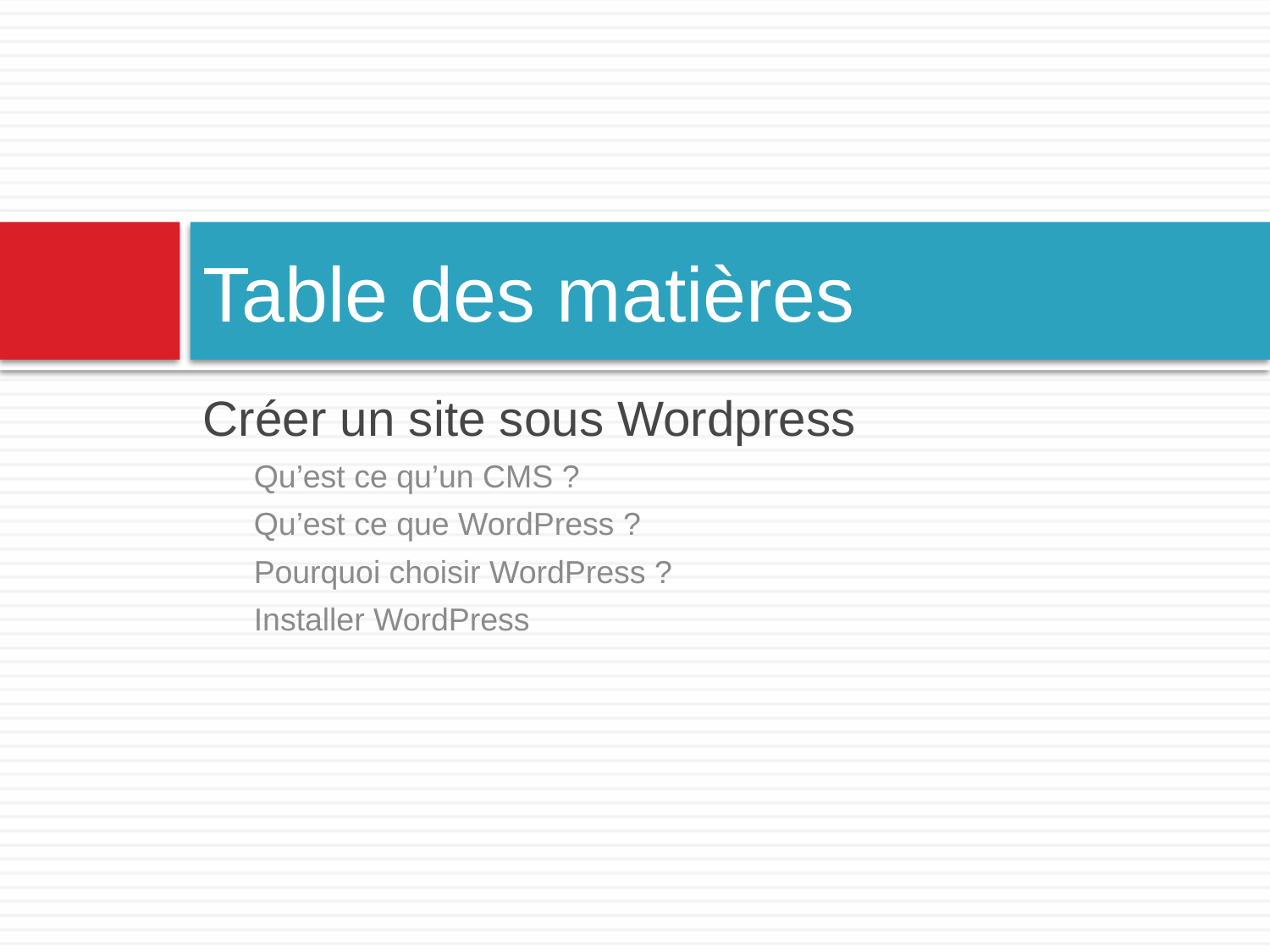

# Table des matières
Créer un site sous Wordpress
Qu’est ce qu’un CMS ?
Qu’est ce que WordPress ?
Pourquoi choisir WordPress ?
Installer WordPress